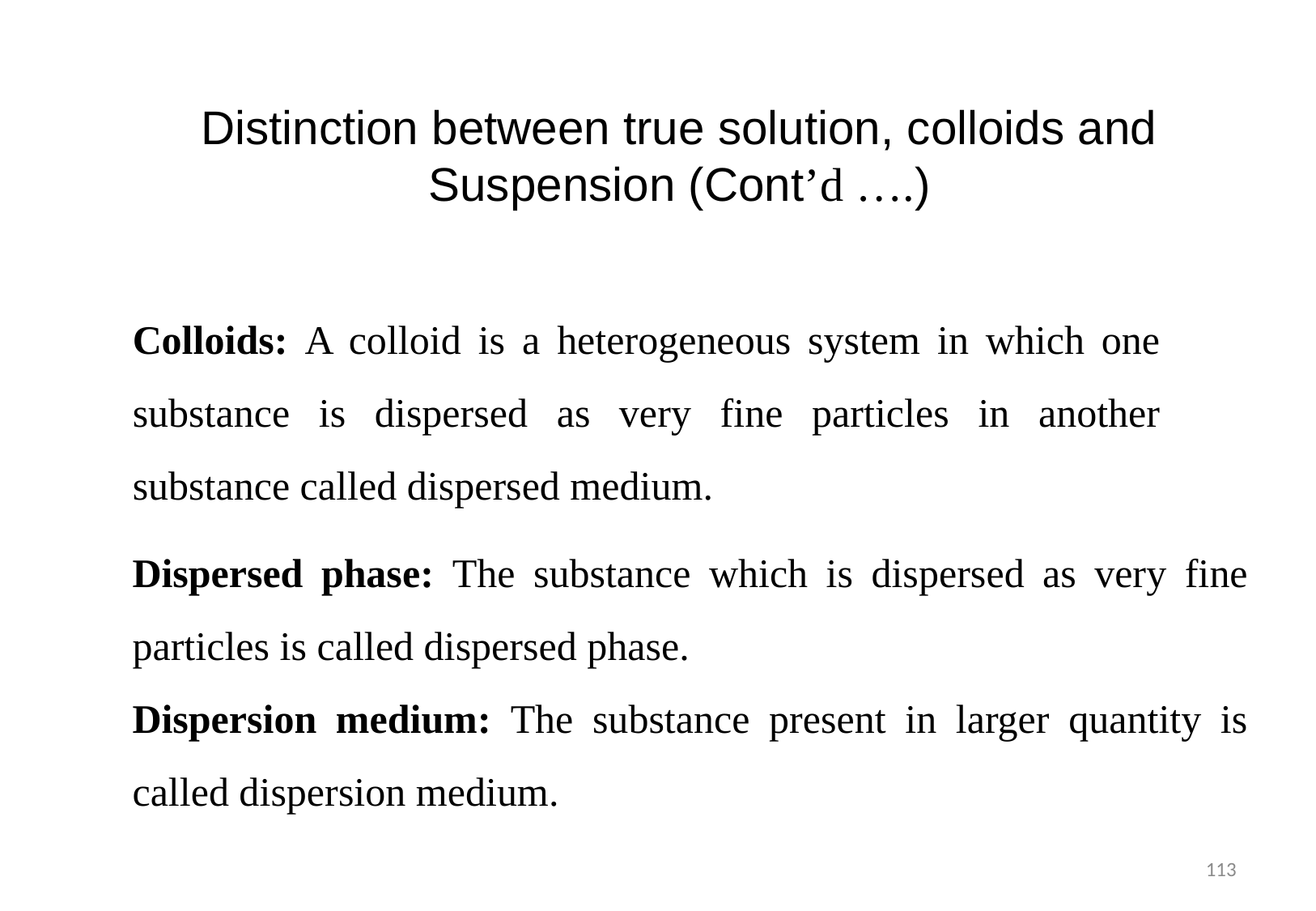

Distinction between true solution, colloids and Suspension (Cont’d ….)
Colloids: A colloid is a heterogeneous system in which one substance is dispersed as very fine particles in another substance called dispersed medium.
Dispersed phase: The substance which is dispersed as very fine particles is called dispersed phase.
Dispersion medium: The substance present in larger quantity is called dispersion medium.

113